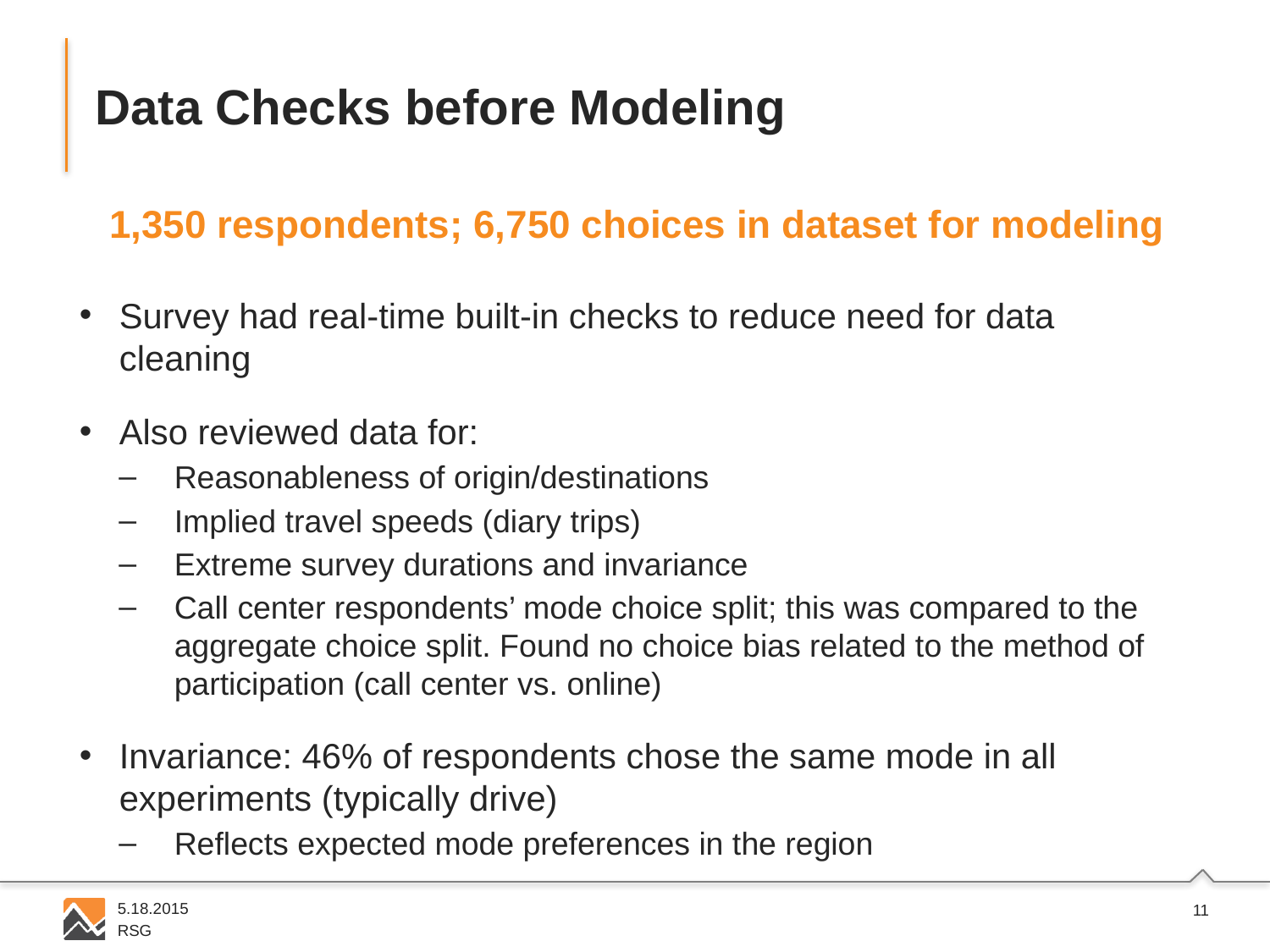

# Data Checks before Modeling
1,350 respondents; 6,750 choices in dataset for modeling

Survey had real-time built-in checks to reduce need for data cleaning
Also reviewed data for:
Reasonableness of origin/destinations
Implied travel speeds (diary trips)
Extreme survey durations and invariance
Call center respondents’ mode choice split; this was compared to the aggregate choice split. Found no choice bias related to the method of participation (call center vs. online)
Invariance: 46% of respondents chose the same mode in all experiments (typically drive)
Reflects expected mode preferences in the region